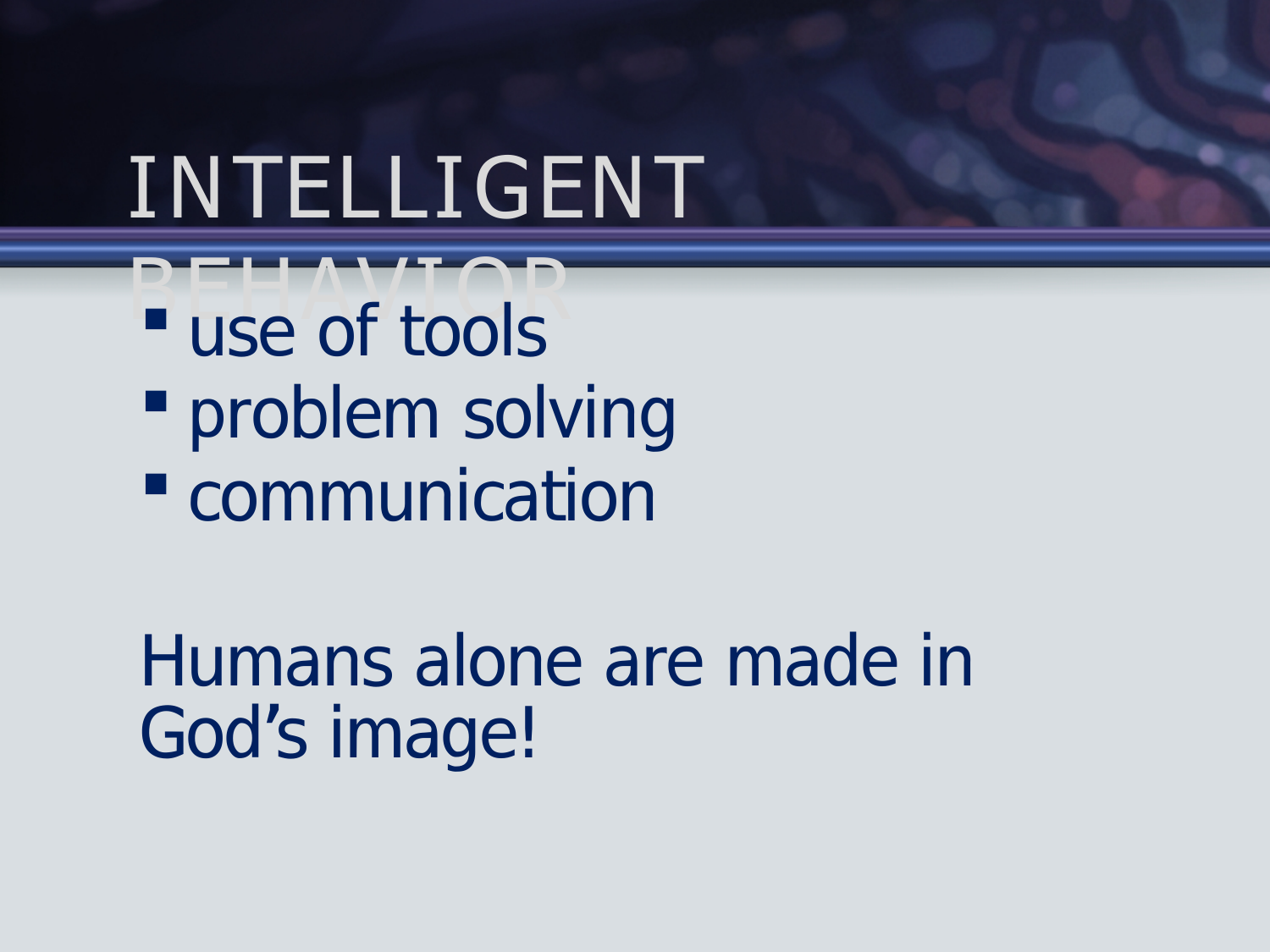

# Intelligent Behavior
use of tools
problem solving
communication

Humans alone are made in God’s image!